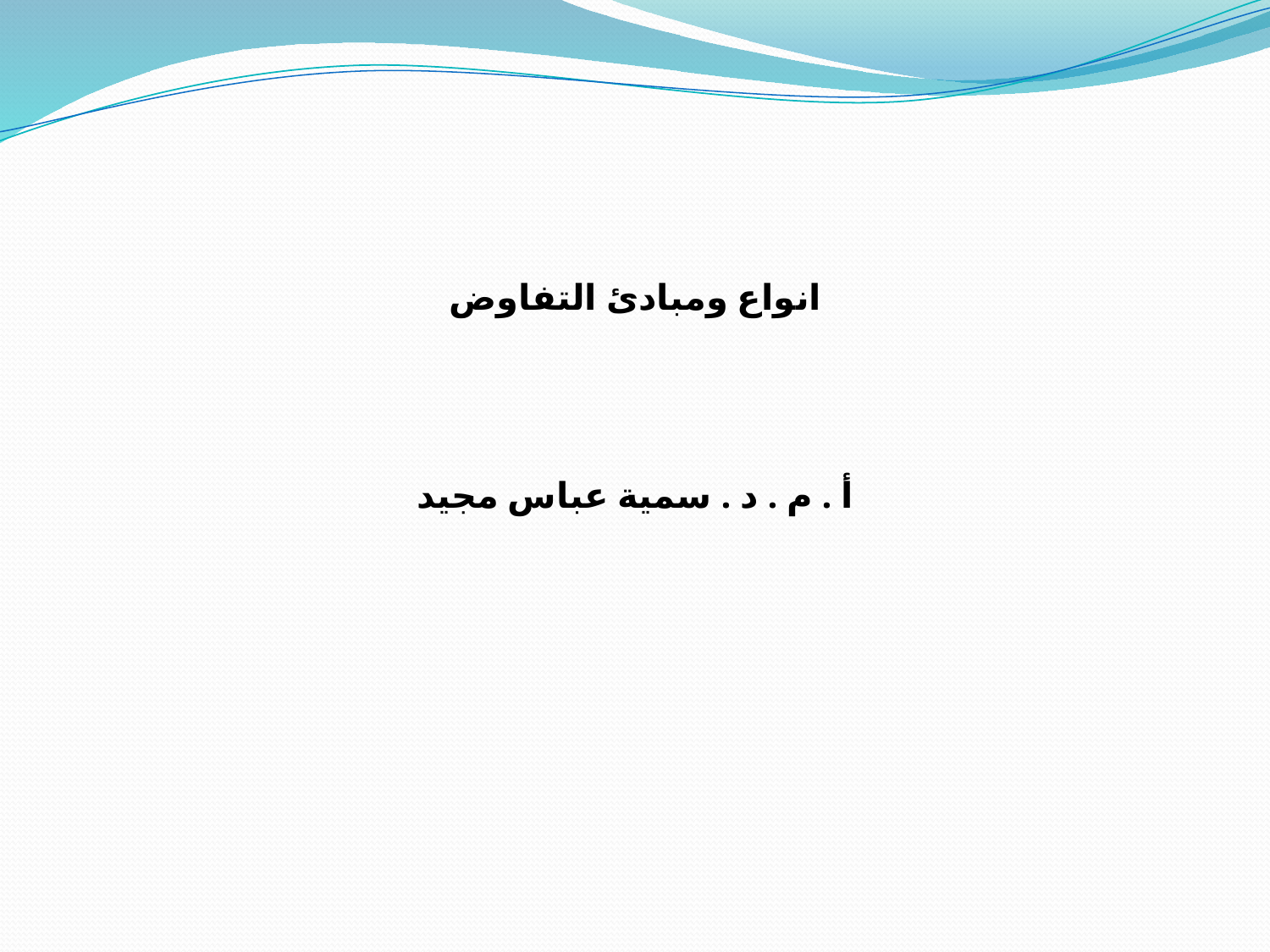

انواع ومبادئ التفاوض

أ . م . د . سمية عباس مجيد